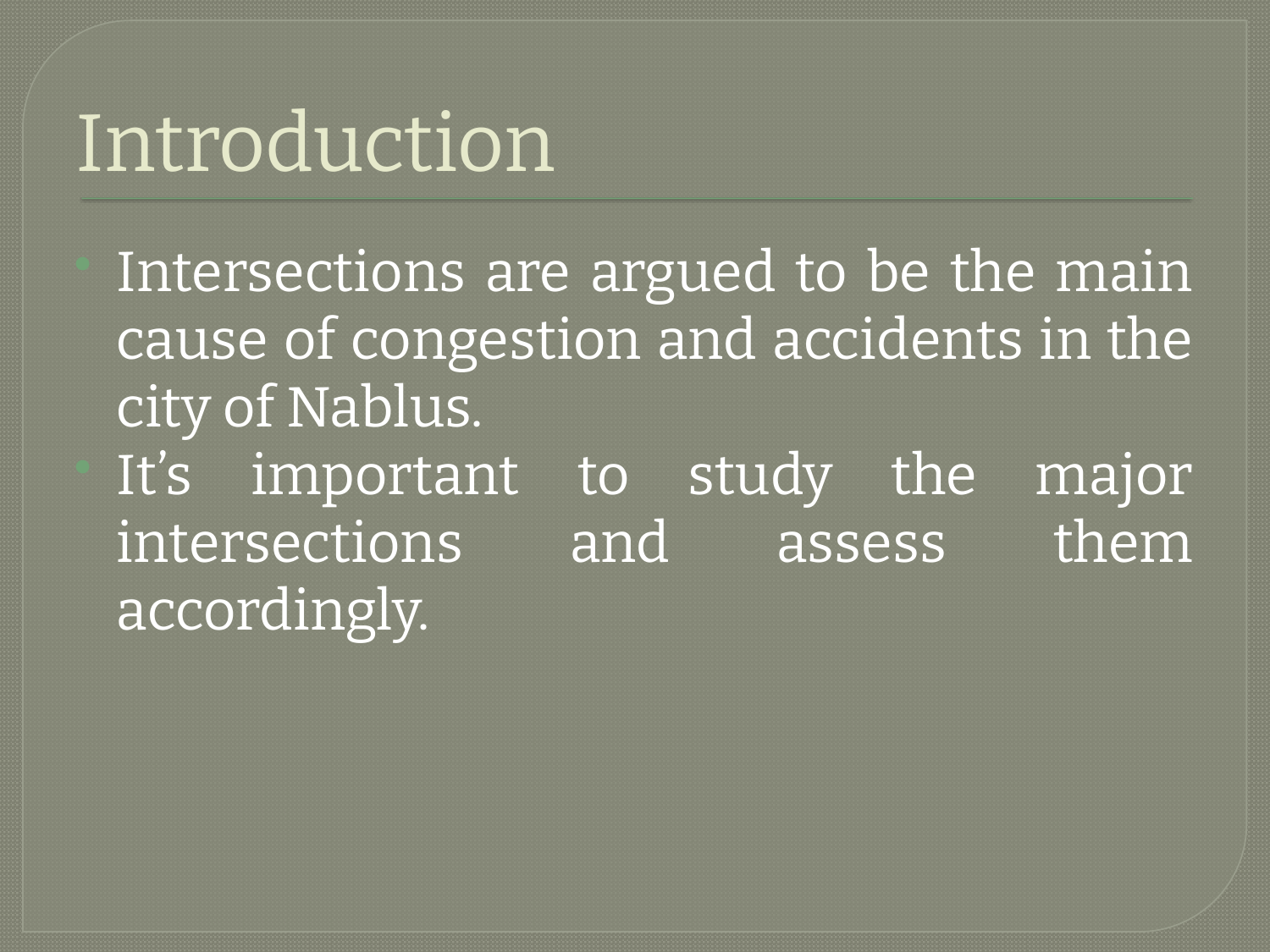

# Introduction
Intersections are argued to be the main cause of congestion and accidents in the city of Nablus.
It’s important to study the major intersections and assess them accordingly.